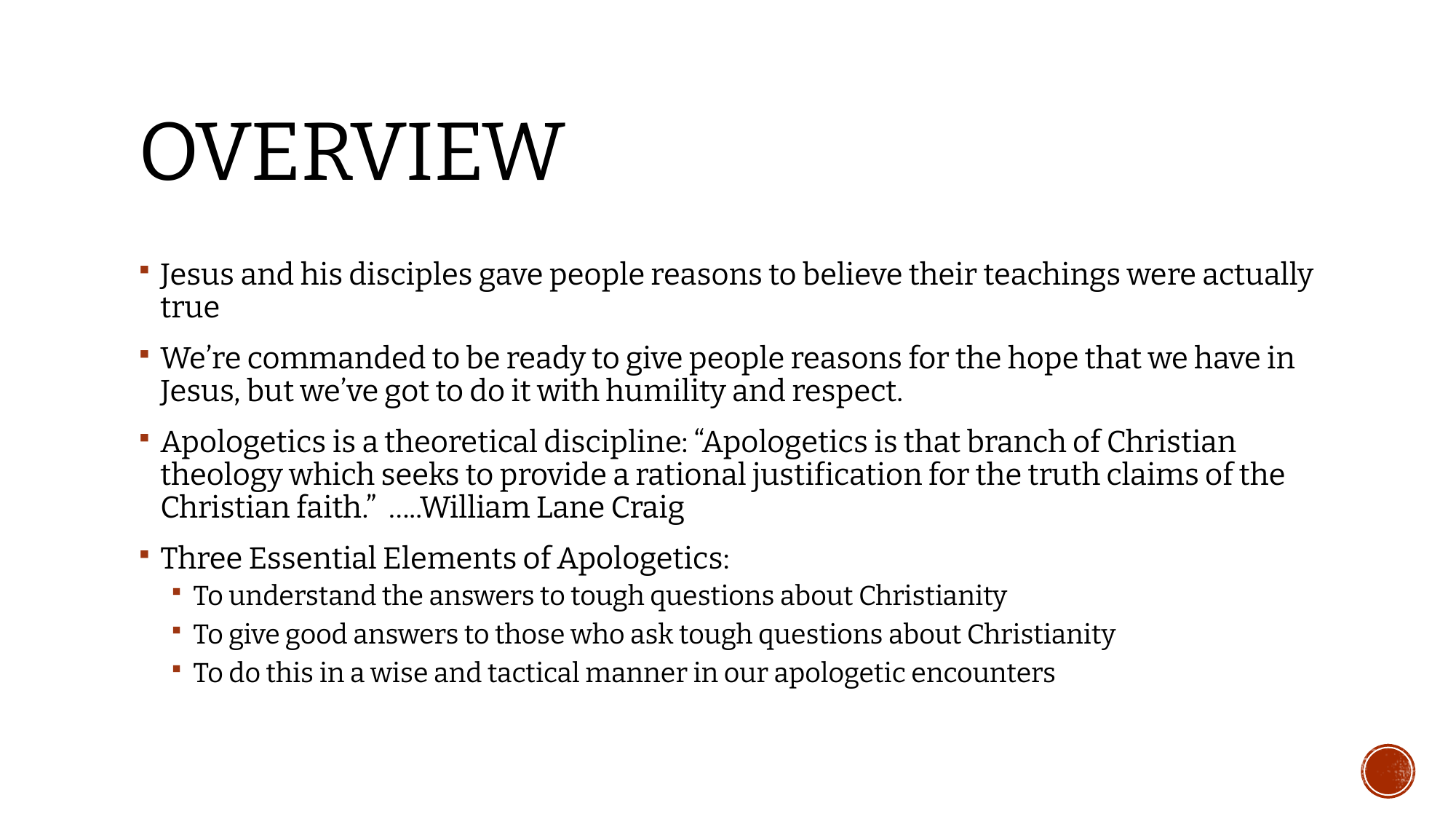

# Overview
Jesus and his disciples gave people reasons to believe their teachings were actually true
We’re commanded to be ready to give people reasons for the hope that we have in Jesus, but we’ve got to do it with humility and respect.
Apologetics is a theoretical discipline: “Apologetics is that branch of Christian theology which seeks to provide a rational justification for the truth claims of the Christian faith.”  …..William Lane Craig
Three Essential Elements of Apologetics:
To understand the answers to tough questions about Christianity
To give good answers to those who ask tough questions about Christianity
To do this in a wise and tactical manner in our apologetic encounters